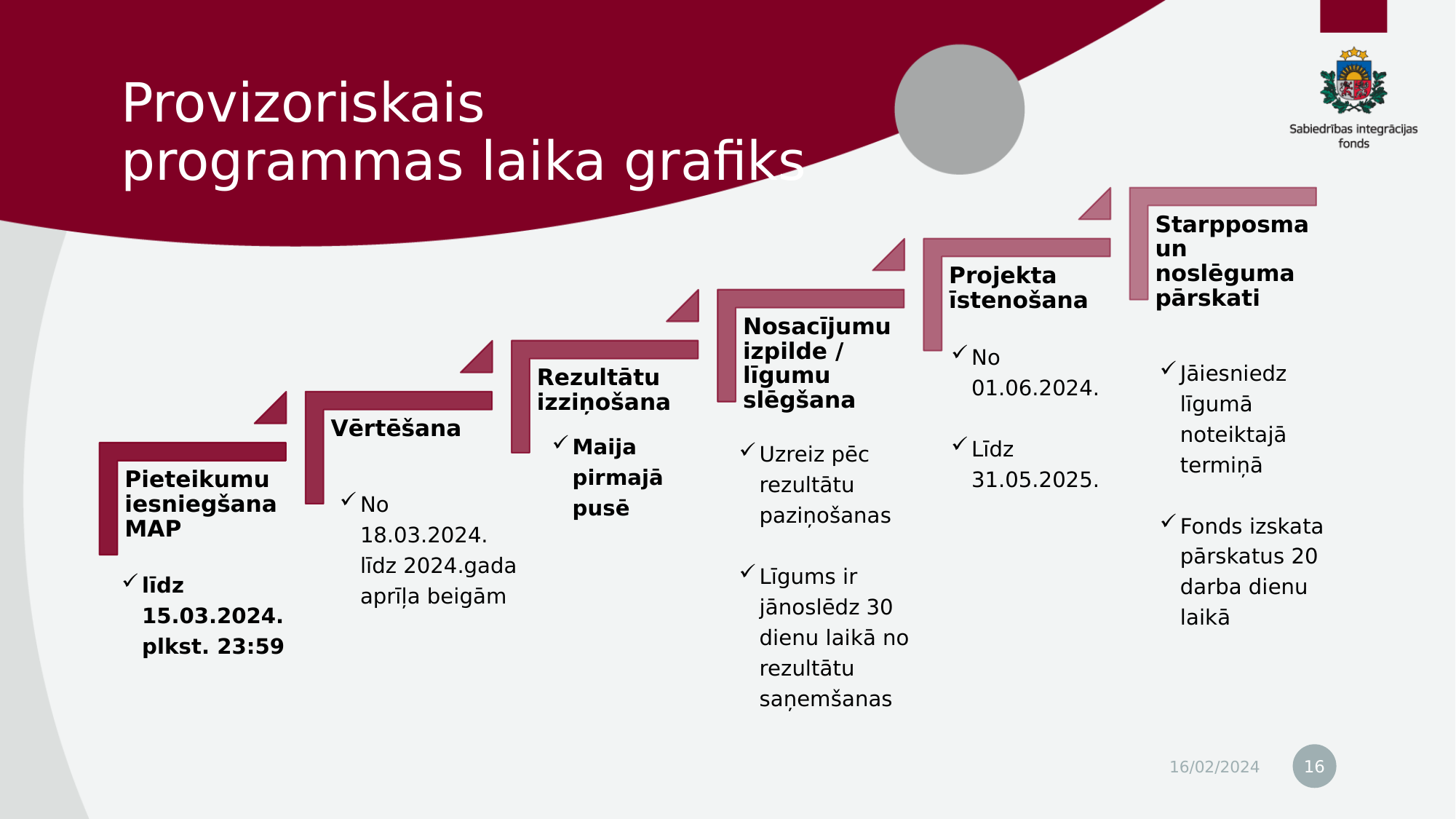

# Provizoriskais programmas laika grafiks
Pieteikumu iesniegšana MAP
Vērtēšana
Rezultātu izziņošana
Nosacījumu izpilde / līgumu slēgšana
Projekta īstenošana
Starpposma un noslēguma pārskati
No 01.06.2024.

Līdz 31.05.2025.
Jāiesniedz līgumā noteiktajā termiņā

Fonds izskata pārskatus 20 darba dienu laikā
Maija pirmajā pusē
Uzreiz pēc rezultātu paziņošanas

Līgums ir jānoslēdz 30 dienu laikā no rezultātu saņemšanas
No 18.03.2024. līdz 2024.gada aprīļa beigām
līdz 15.03.2024. plkst. 23:59
16
16/02/2024